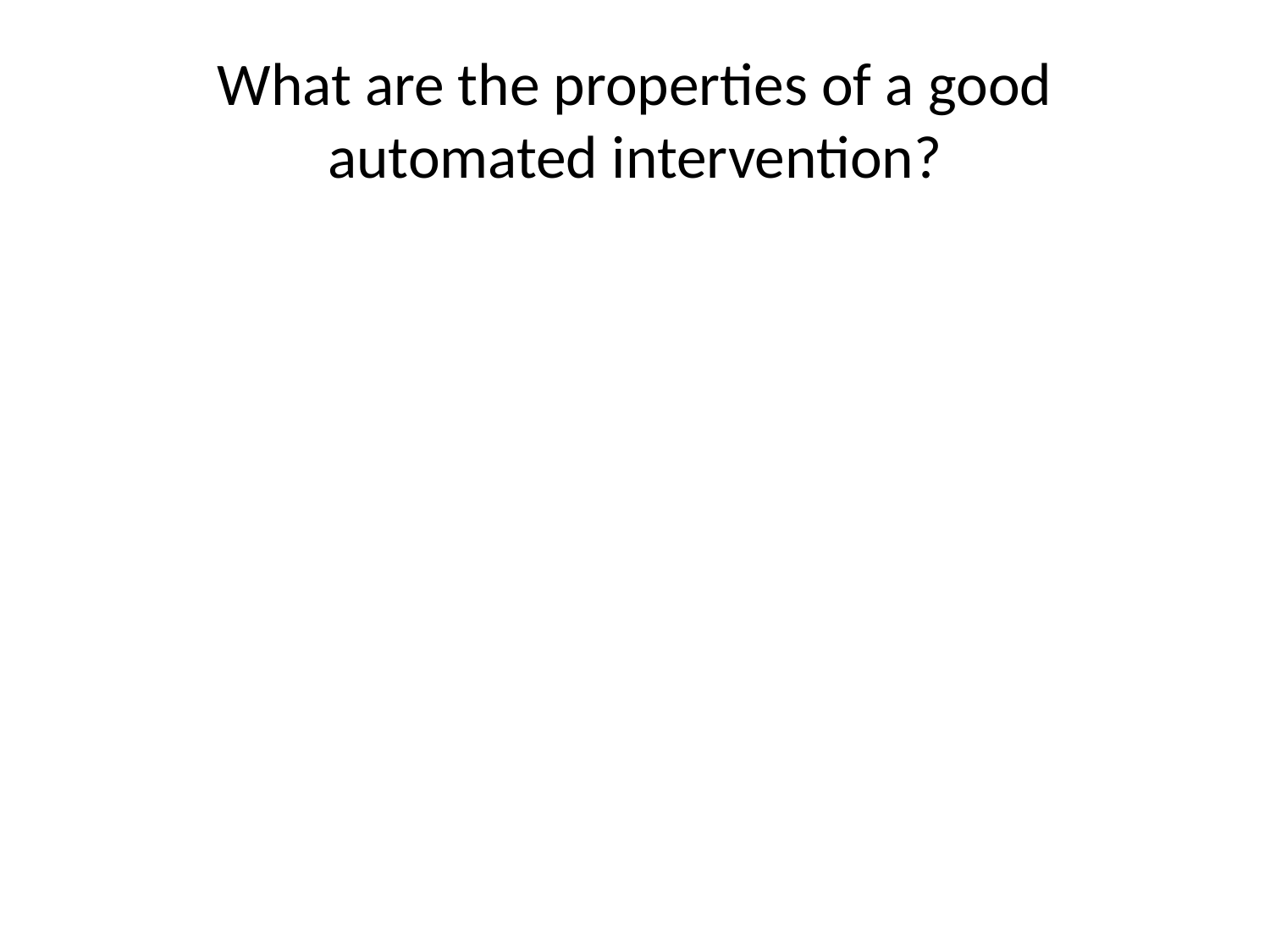

# What are the properties of a good automated intervention?